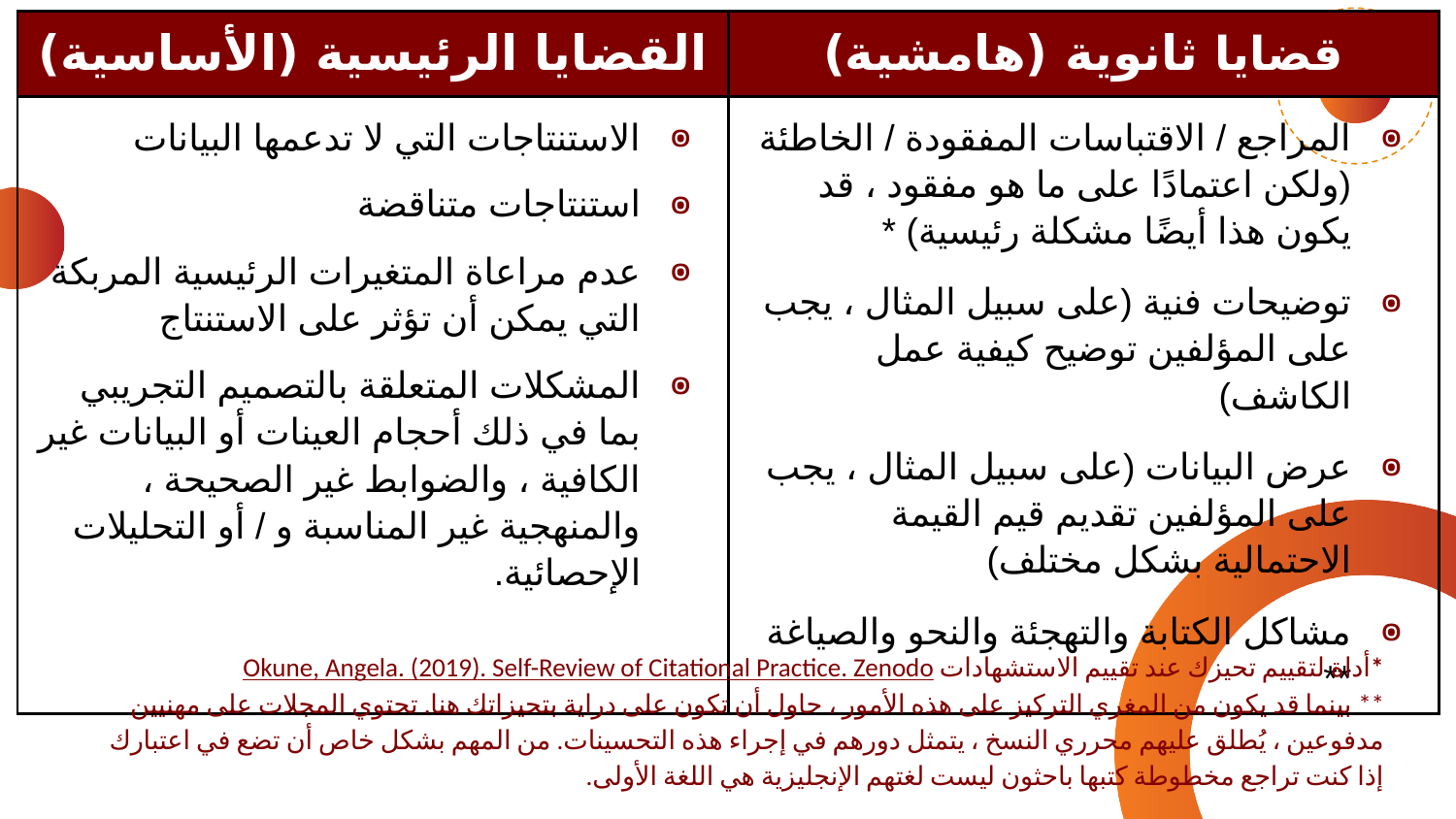

| القضايا الرئيسية (الأساسية) | قضايا ثانوية (هامشية) |
| --- | --- |
| الاستنتاجات التي لا تدعمها البيانات استنتاجات متناقضة عدم مراعاة المتغيرات الرئيسية المربكة التي يمكن أن تؤثر على الاستنتاج المشكلات المتعلقة بالتصميم التجريبي بما في ذلك أحجام العينات أو البيانات غير الكافية ، والضوابط غير الصحيحة ، والمنهجية غير المناسبة و / أو التحليلات الإحصائية. | المراجع / الاقتباسات المفقودة / الخاطئة (ولكن اعتمادًا على ما هو مفقود ، قد يكون هذا أيضًا مشكلة رئيسية) \* توضيحات فنية (على سبيل المثال ، يجب على المؤلفين توضيح كيفية عمل الكاشف) عرض البيانات (على سبيل المثال ، يجب على المؤلفين تقديم قيم القيمة الاحتمالية بشكل مختلف) مشاكل الكتابة والتهجئة والنحو والصياغة \*\* |
*أداة لتقييم تحيزك عند تقييم الاستشهادات Okune, Angela. (2019). Self-Review of Citational Practice. Zenodo
** بينما قد يكون من المغري التركيز على هذه الأمور ، حاول أن تكون على دراية بتحيزاتك هنا. تحتوي المجلات على مهنيين مدفوعين ، يُطلق عليهم محرري النسخ ، يتمثل دورهم في إجراء هذه التحسينات. من المهم بشكل خاص أن تضع في اعتبارك إذا كنت تراجع مخطوطة كتبها باحثون ليست لغتهم الإنجليزية هي اللغة الأولى.